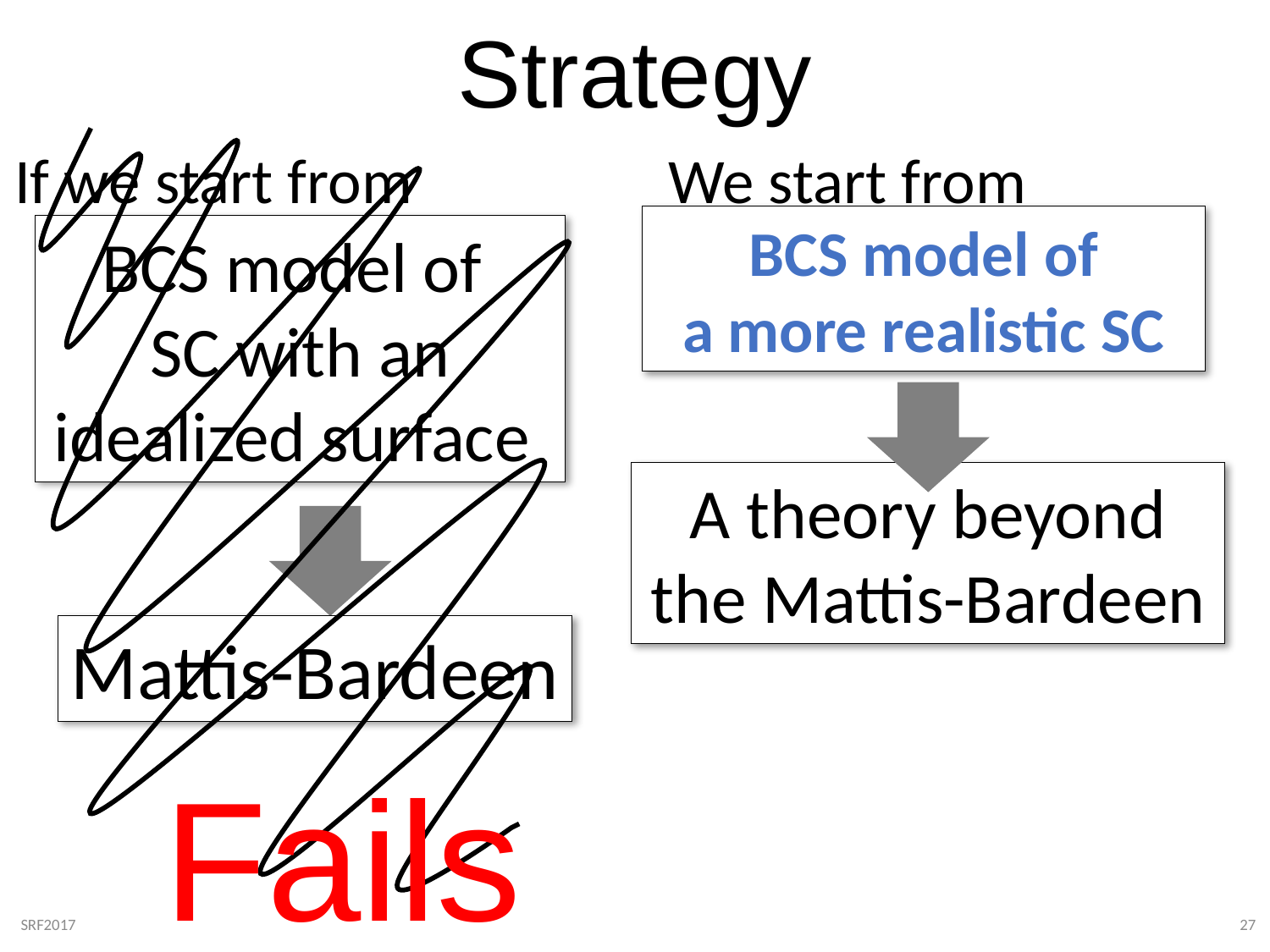

Strategy

If we start from
We start from
BCS model of
a more realistic SC
BCS model of
SC with an idealized surface

A theory beyond the Mattis-Bardeen

Mattis-Bardeen
Fails
27
SRF2017